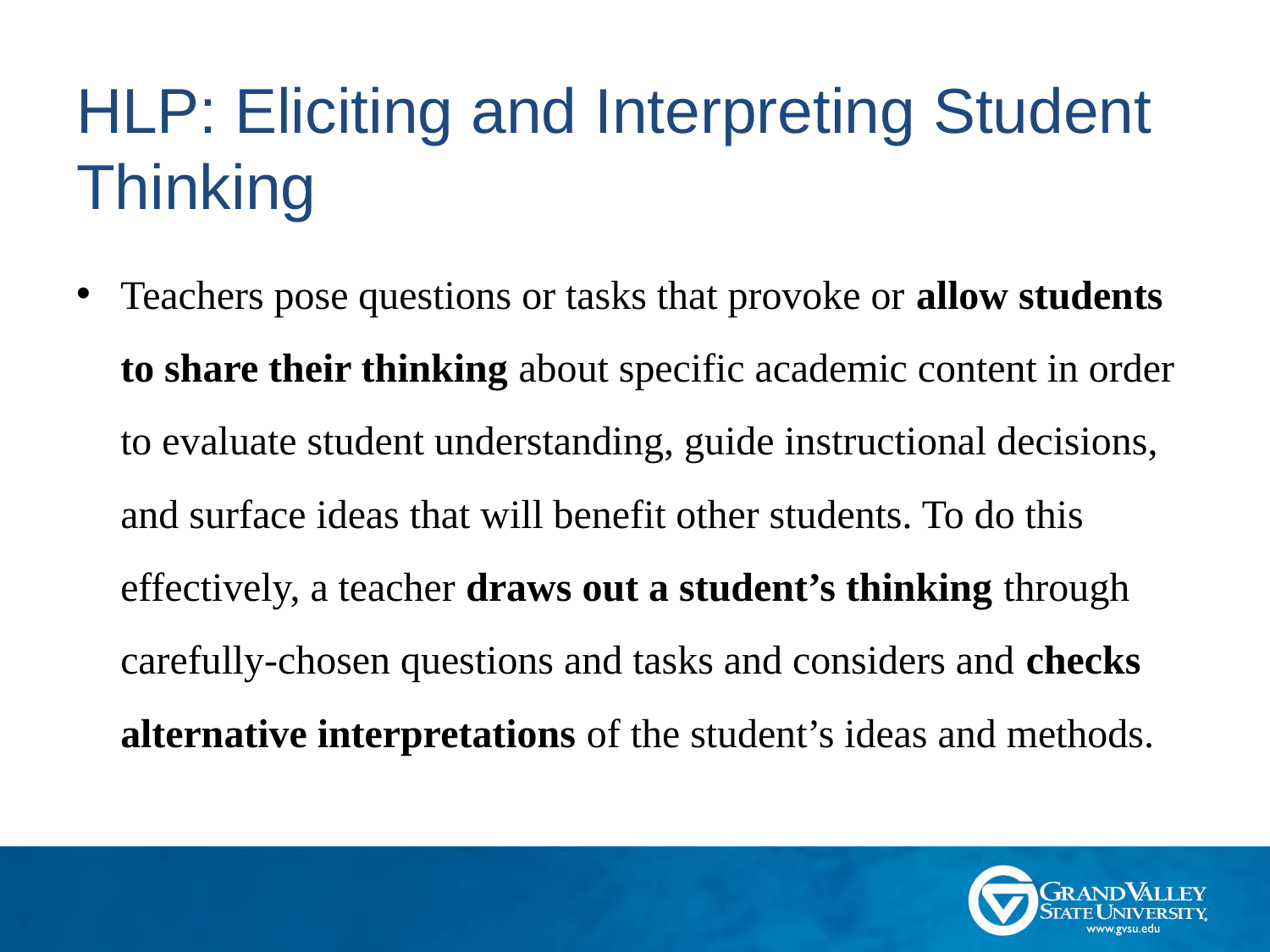

# HLP: Eliciting and Interpreting Student Thinking
Teachers pose questions or tasks that provoke or allow students to share their thinking about specific academic content in order to evaluate student understanding, guide instructional decisions, and surface ideas that will benefit other students. To do this effectively, a teacher draws out a student’s thinking through carefully-chosen questions and tasks and considers and checks alternative interpretations of the student’s ideas and methods.